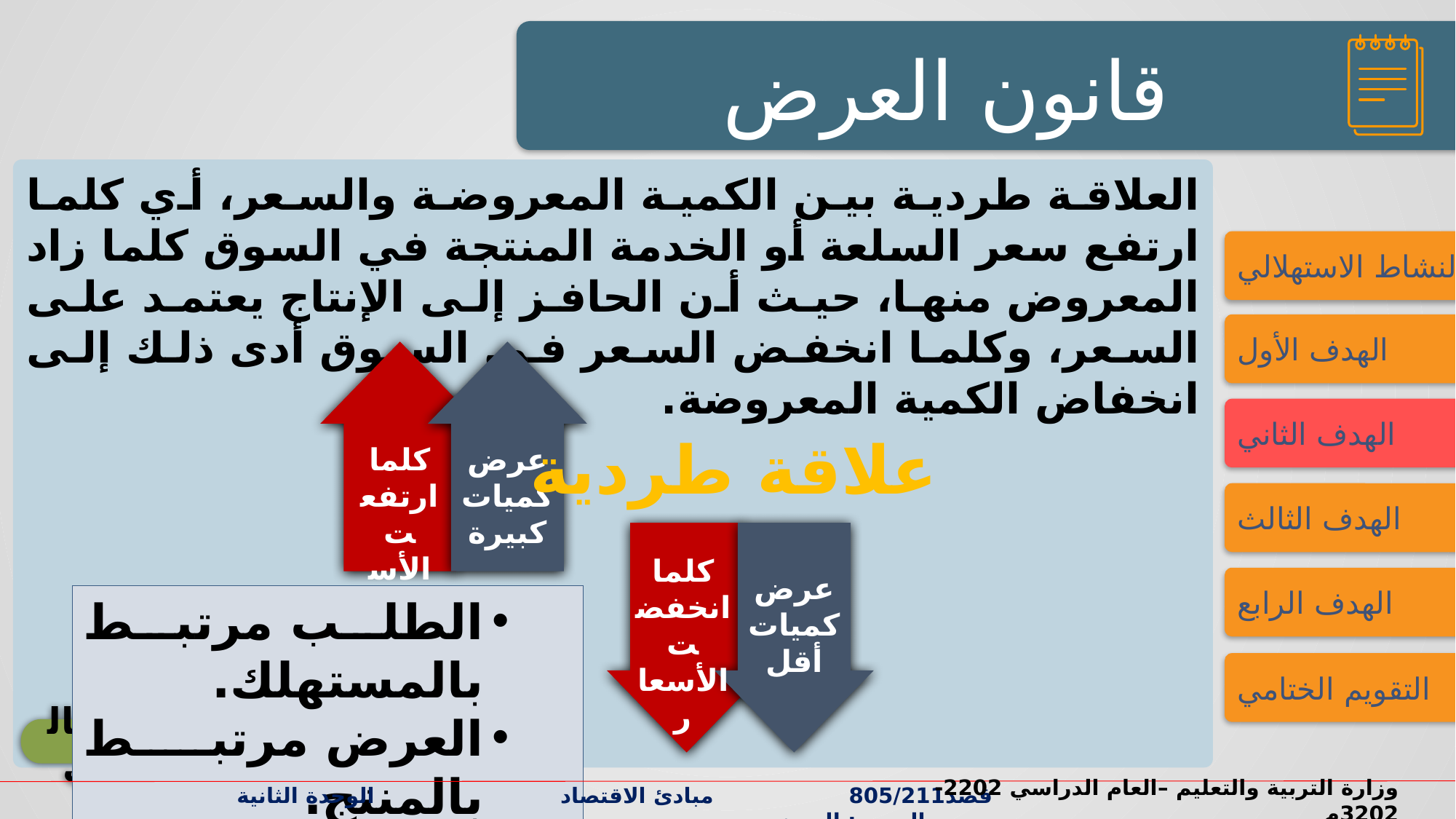

قانون العرض

العلاقة طردية بين الكمية المعروضة والسعر، أي كلما ارتفع سعر السلعة أو الخدمة المنتجة في السوق كلما زاد المعروض منها، حيث أن الحافز إلى الإنتاج يعتمد على السعر، وكلما انخفض السعر في السوق أدى ذلك إلى انخفاض الكمية المعروضة.
النشاط الاستهلالي
الهدف الأول

الهدف الثاني
علاقة طردية
عرض كميات كبيرة
كلما ارتفعت الأسعار
الهدف الثالث

كلما انخفضت الأسعار
عرض كميات أقل
الهدف الرابع
الطلب مرتبط بالمستهلك.
العرض مرتبط بالمنتج.
التقويم الختامي
التالي
وزارة التربية والتعليم –العام الدراسي 2022-2023م
قصد805/211                  مبادئ الاقتصاد                         الوحدة الثانية                         الدرس: العرض